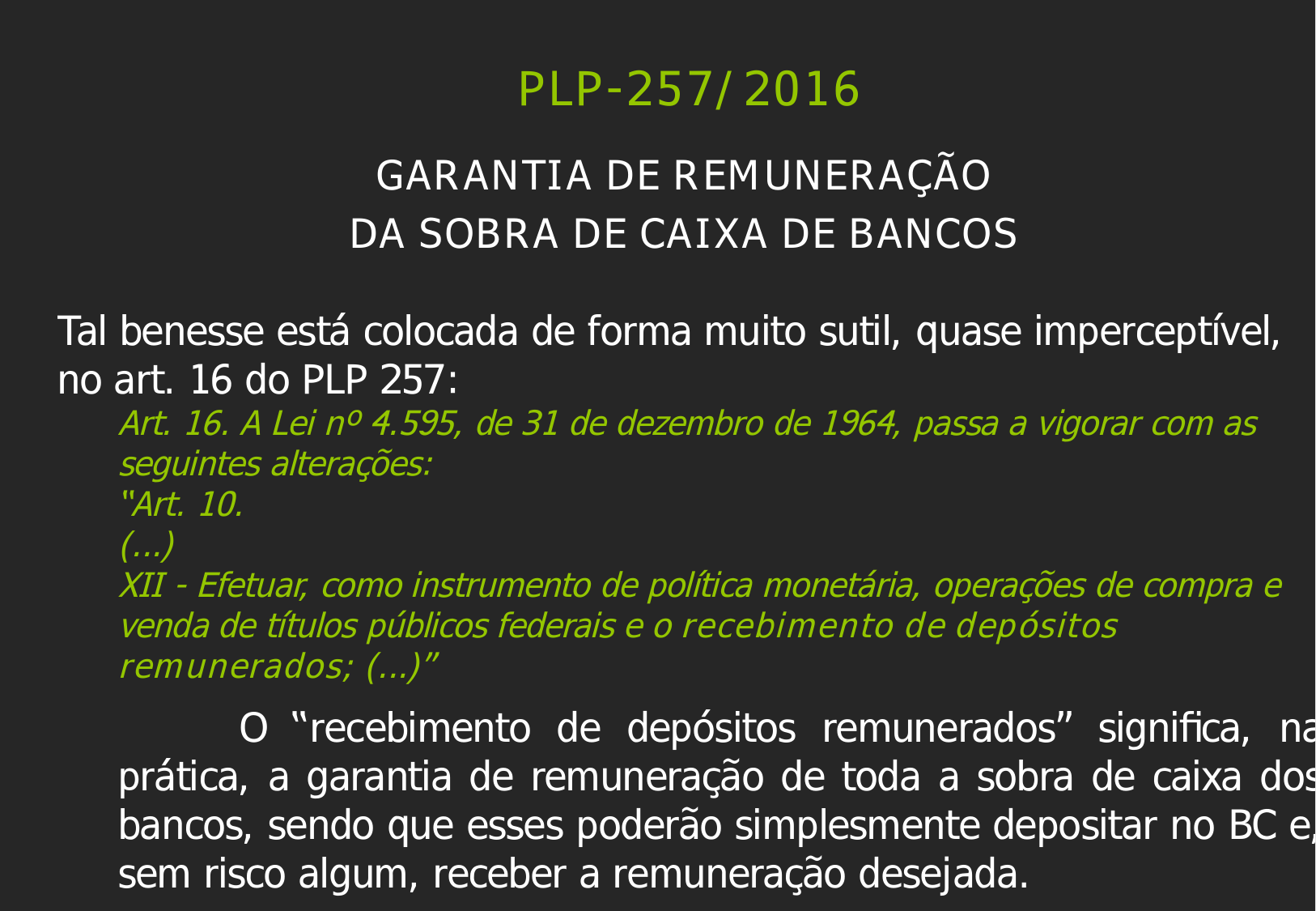

PLP-257/2016

GARANTIA DE REMUNERAÇÃO
DA SOBRA DE CAIXA DE BANCOS

Tal benesse está colocada de forma muito sutil, quase imperceptível, no art. 16 do PLP 257:
Art. 16. A Lei nº 4.595, de 31 de dezembro de 1964, passa a vigorar com as seguintes alterações:
“Art. 10.
(...)
XII - Efetuar, como instrumento de política monetária, operações de compra e venda de títulos públicos federais e o recebimento de depósitos remunerados; (...)”

	O “recebimento de depósitos remunerados” significa, na prática, a garantia de remuneração de toda a sobra de caixa dos bancos, sendo que esses poderão simplesmente depositar no BC e, sem risco algum, receber a remuneração desejada.